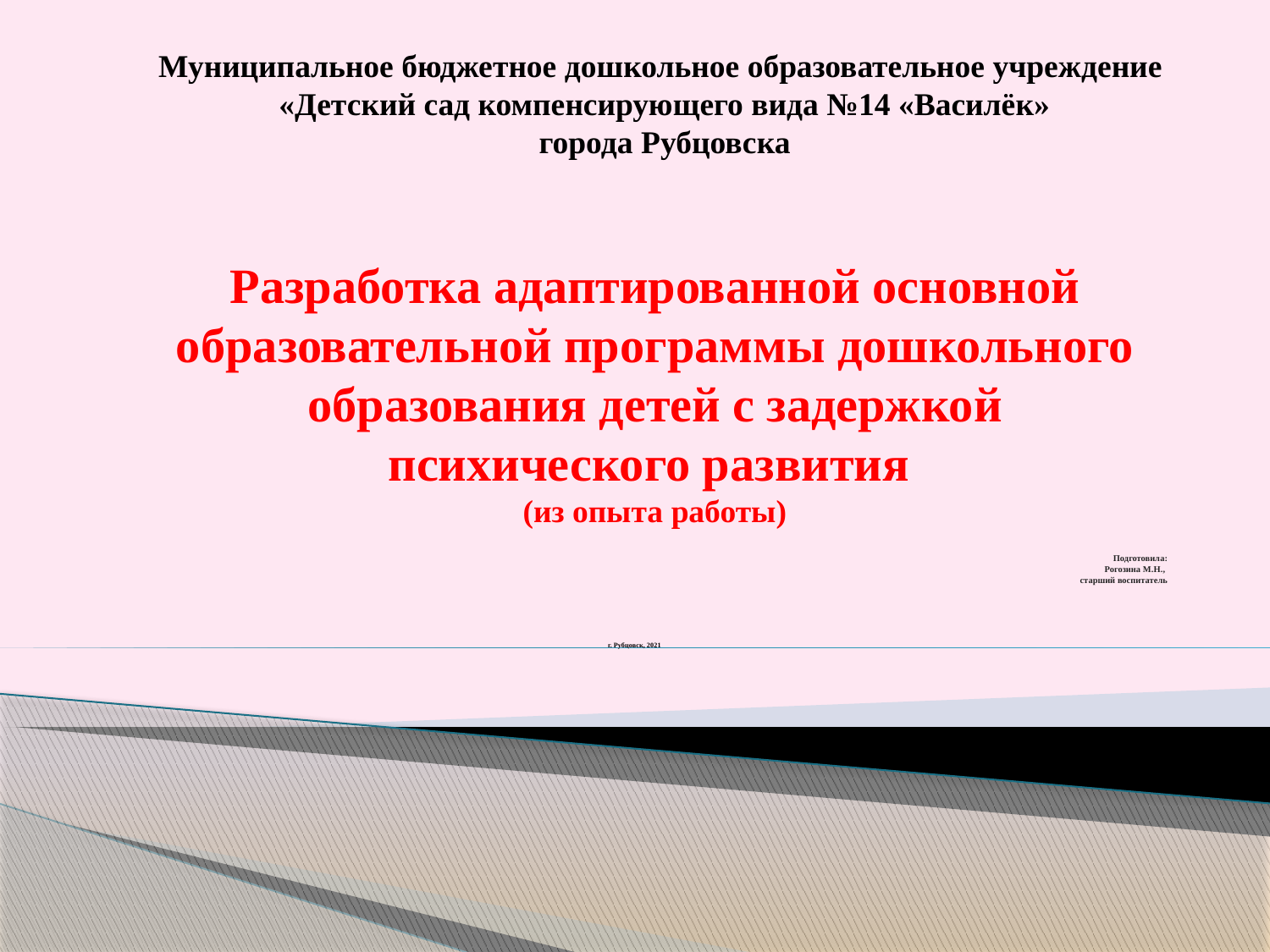

Муниципальное бюджетное дошкольное образовательное учреждение
«Детский сад компенсирующего вида №14 «Василёк»
города Рубцовска
Разработка адаптированной основной образовательной программы дошкольного образования детей с задержкой психического развития
(из опыта работы)
#

Подготовила:
Рогозина М.Н.,
старший воспитатель

г. Рубцовск, 2021